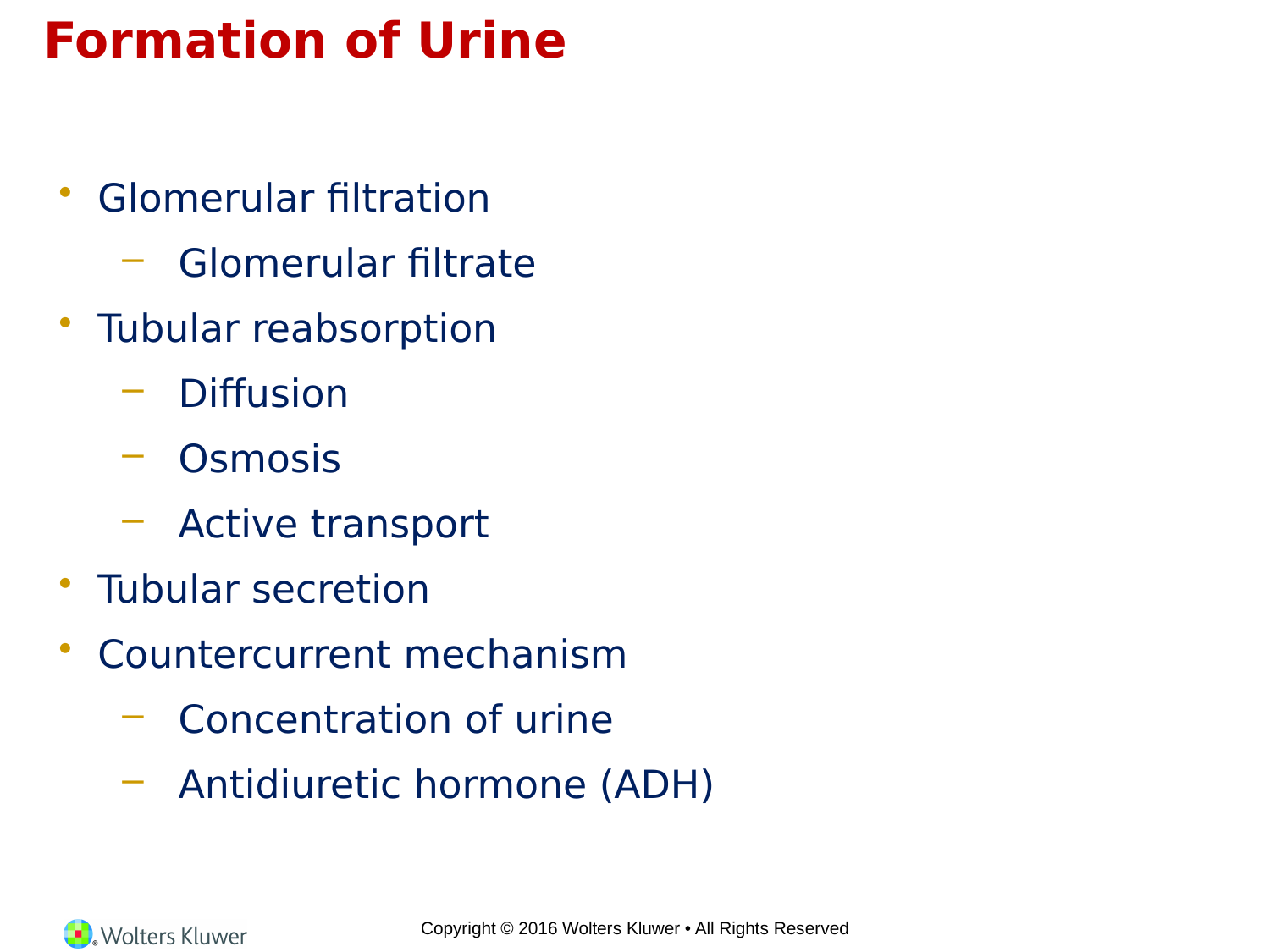

# Formation of Urine
Glomerular filtration
Glomerular filtrate
Tubular reabsorption
Diffusion
Osmosis
Active transport
Tubular secretion
Countercurrent mechanism
Concentration of urine
Antidiuretic hormone (ADH)